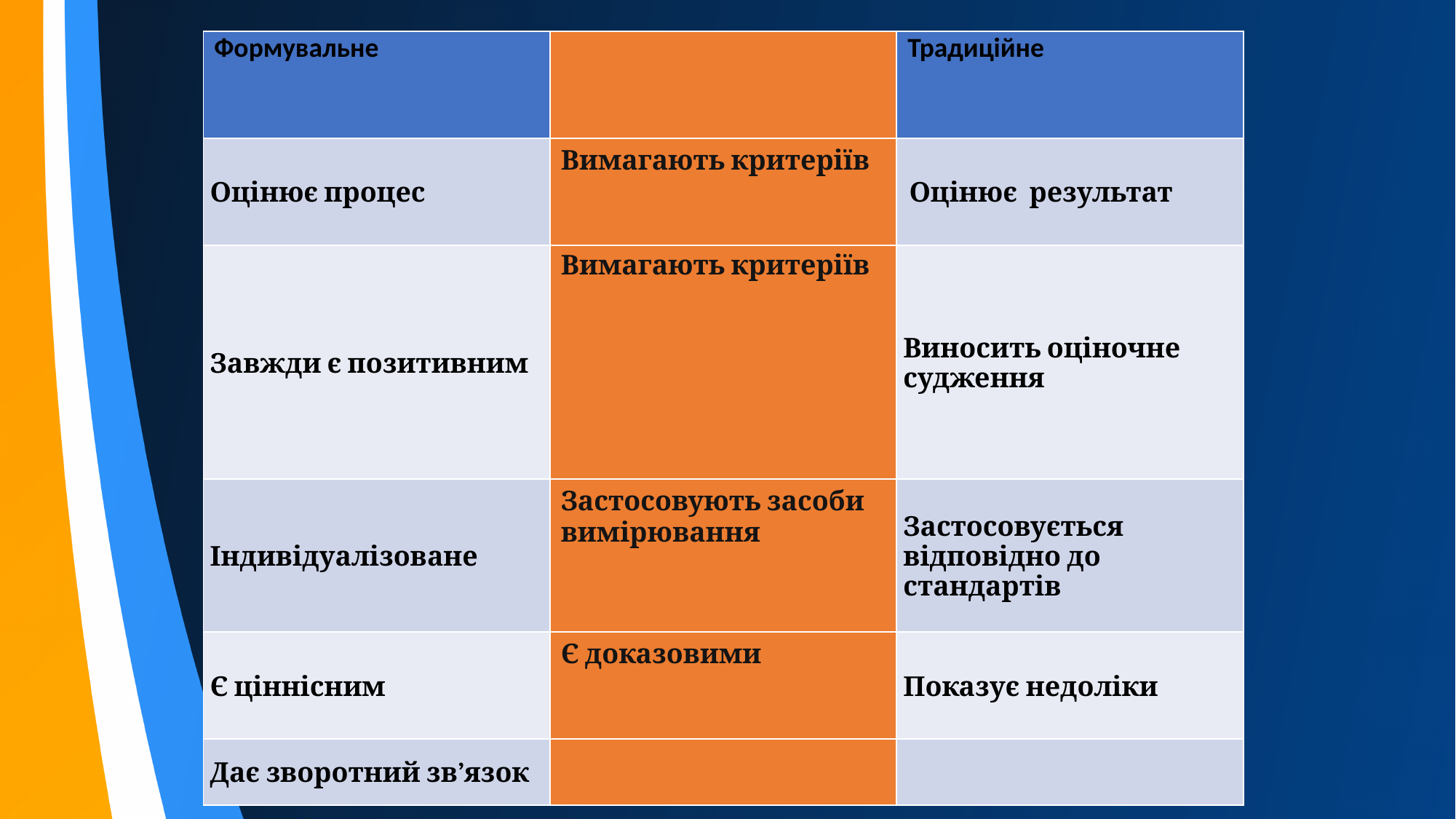

| Формувальне |  | Традиційне |
| --- | --- | --- |
| Оцінює процес | Вимагають критеріїв | Оцінює результат |
| Завжди є позитивним | Вимагають критеріїв | Виносить оціночне судження |
| Індивідуалізоване | Застосовують засоби вимірювання | Застосовується відповідно до стандартів |
| Є ціннісним | Є доказовими | Показує недоліки |
| Дає зворотний зв’язок |  |  |